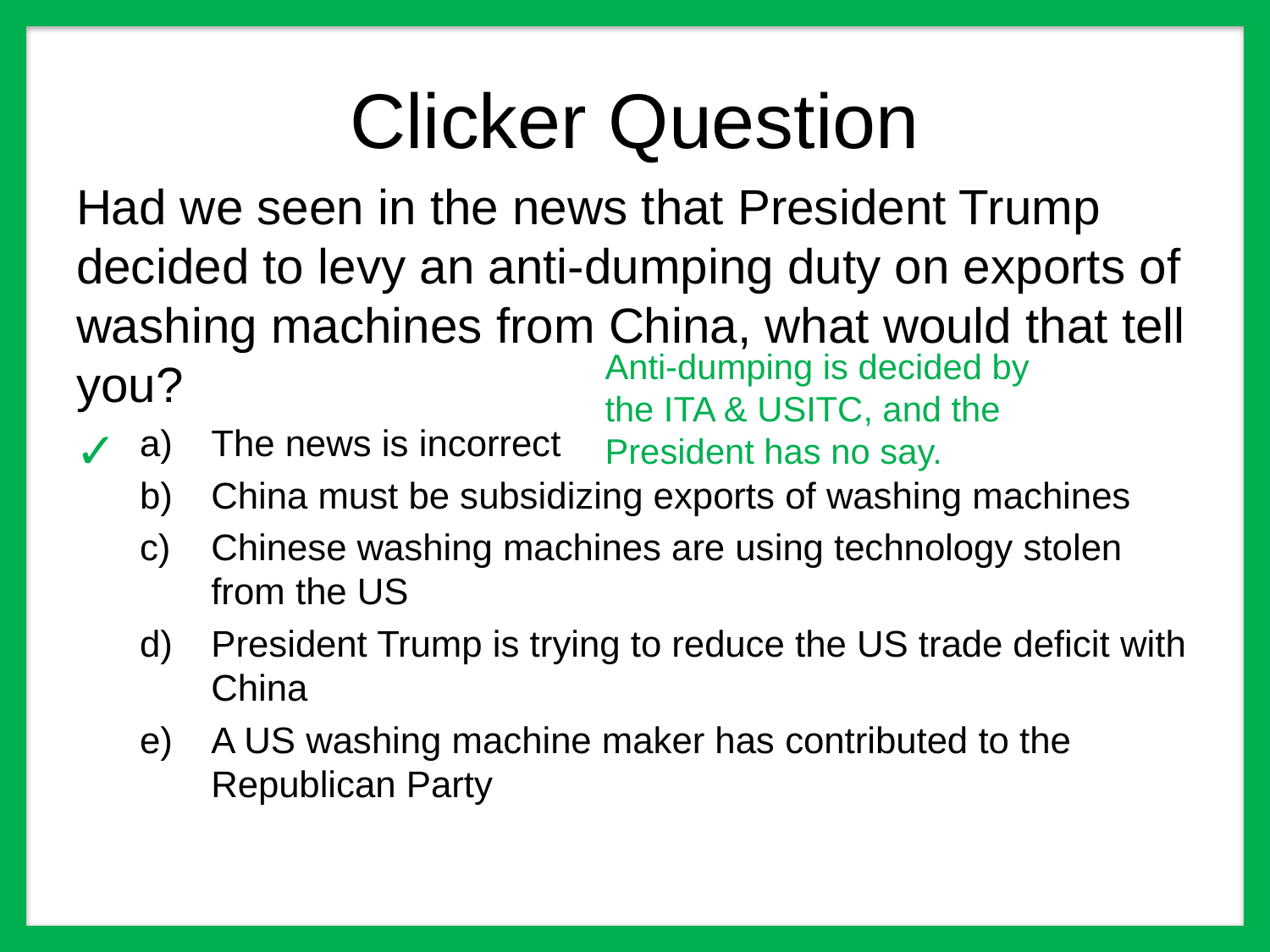

# Clicker Question
Had we seen in the news that President Trump decided to levy an anti-dumping duty on exports of washing machines from China, what would that tell you?
The news is incorrect
China must be subsidizing exports of washing machines
Chinese washing machines are using technology stolen from the US
President Trump is trying to reduce the US trade deficit with China
A US washing machine maker has contributed to the Republican Party

Anti-dumping is decided by the ITA & USITC, and the President has no say.

✓